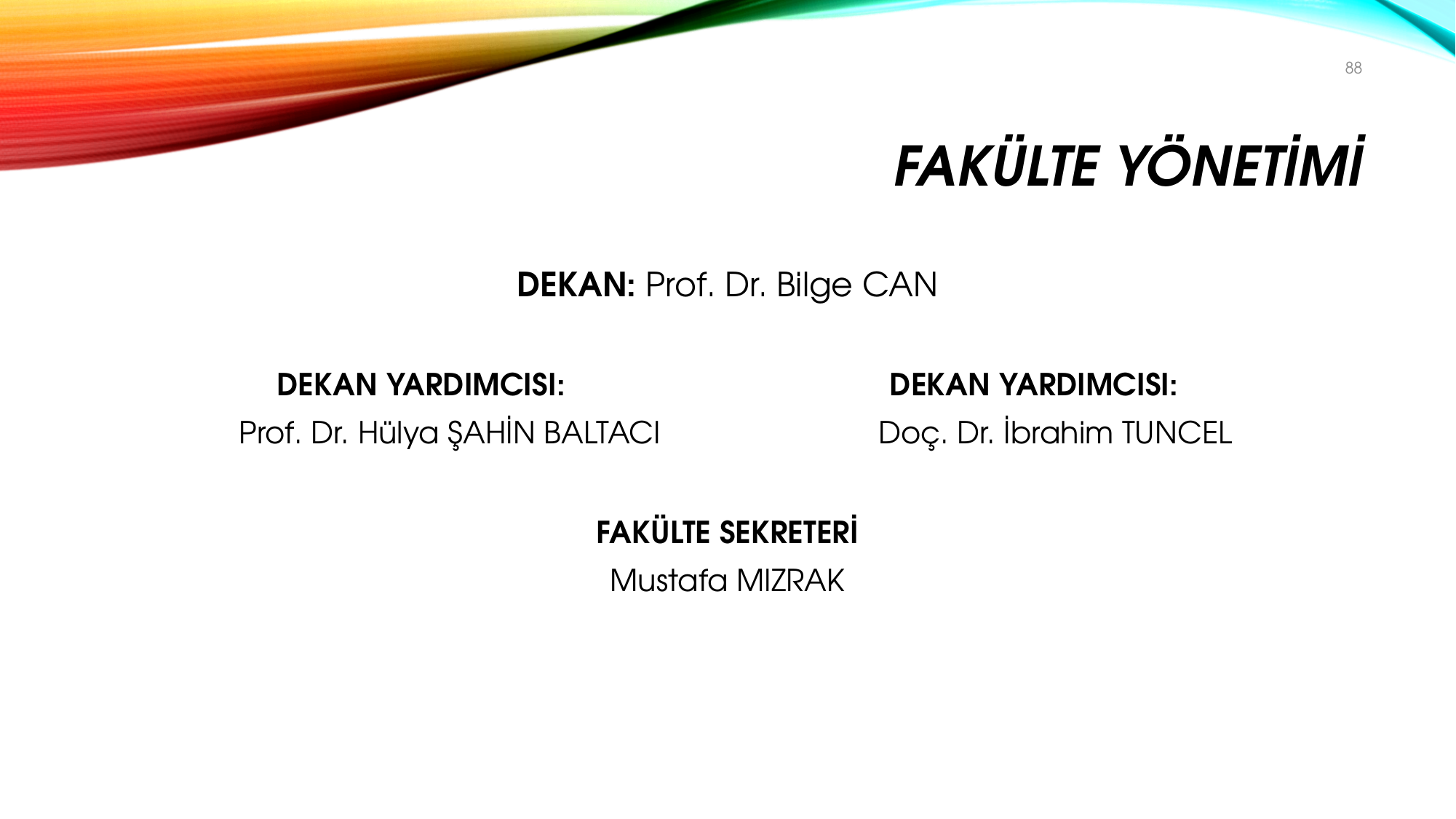

88
# FAKÜLTE YÖNETİMİ
DEKAN: Prof. Dr. Bilge CAN

DEKAN YARDIMCISI:		                   DEKAN YARDIMCISI:
  Prof. Dr. Hülya ŞAHİN BALTACI                          Doç. Dr. İbrahim TUNCEL

FAKÜLTE SEKRETERİ
Mustafa MIZRAK